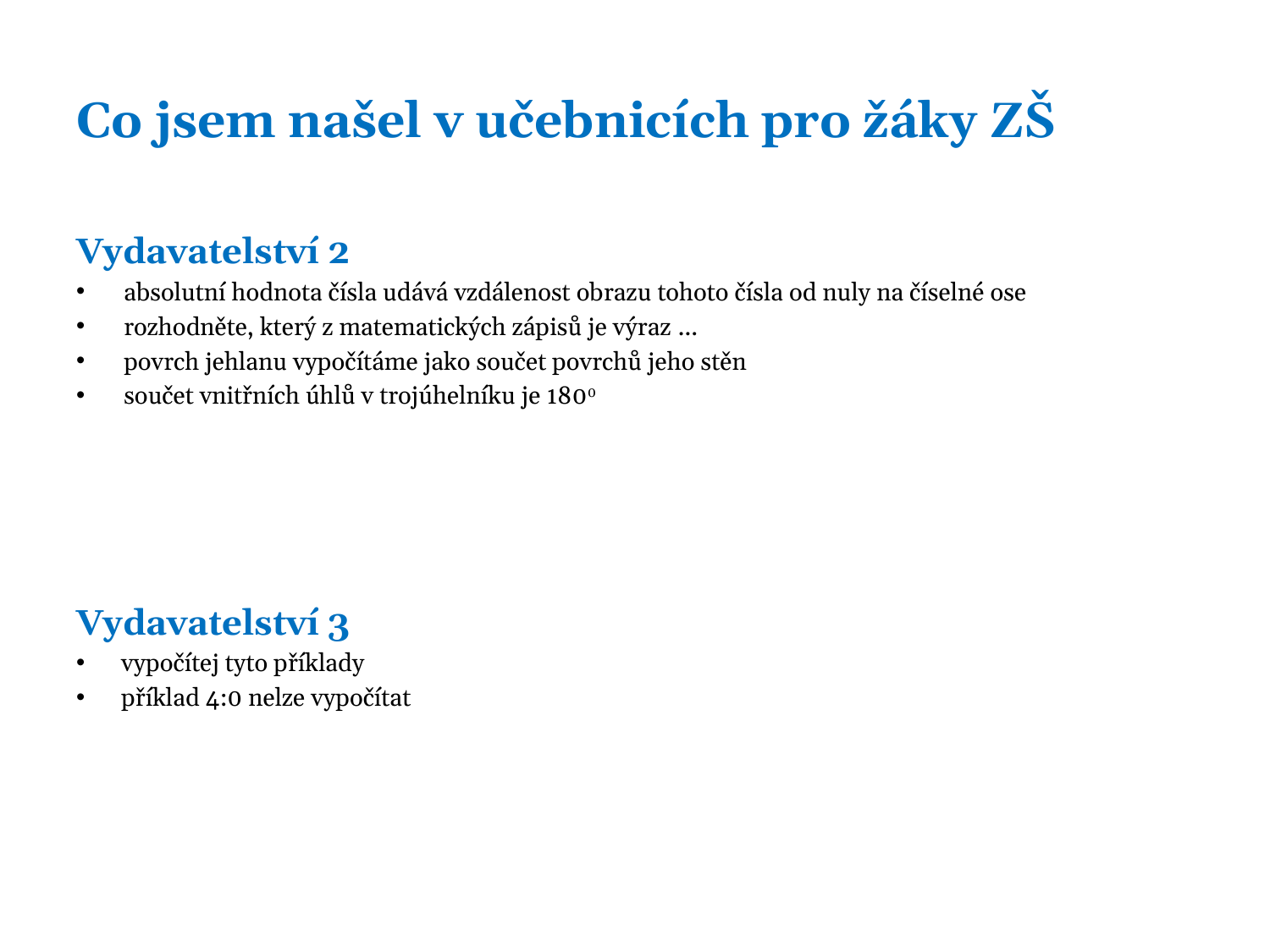

# Co jsem našel v učebnicích pro žáky ZŠ
Vydavatelství 2
absolutní hodnota čísla udává vzdálenost obrazu tohoto čísla od nuly na číselné ose
rozhodněte, který z matematických zápisů je výraz …
povrch jehlanu vypočítáme jako součet povrchů jeho stěn
součet vnitřních úhlů v trojúhelníku je 1800

Vydavatelství 3
vypočítej tyto příklady
příklad 4:0 nelze vypočítat